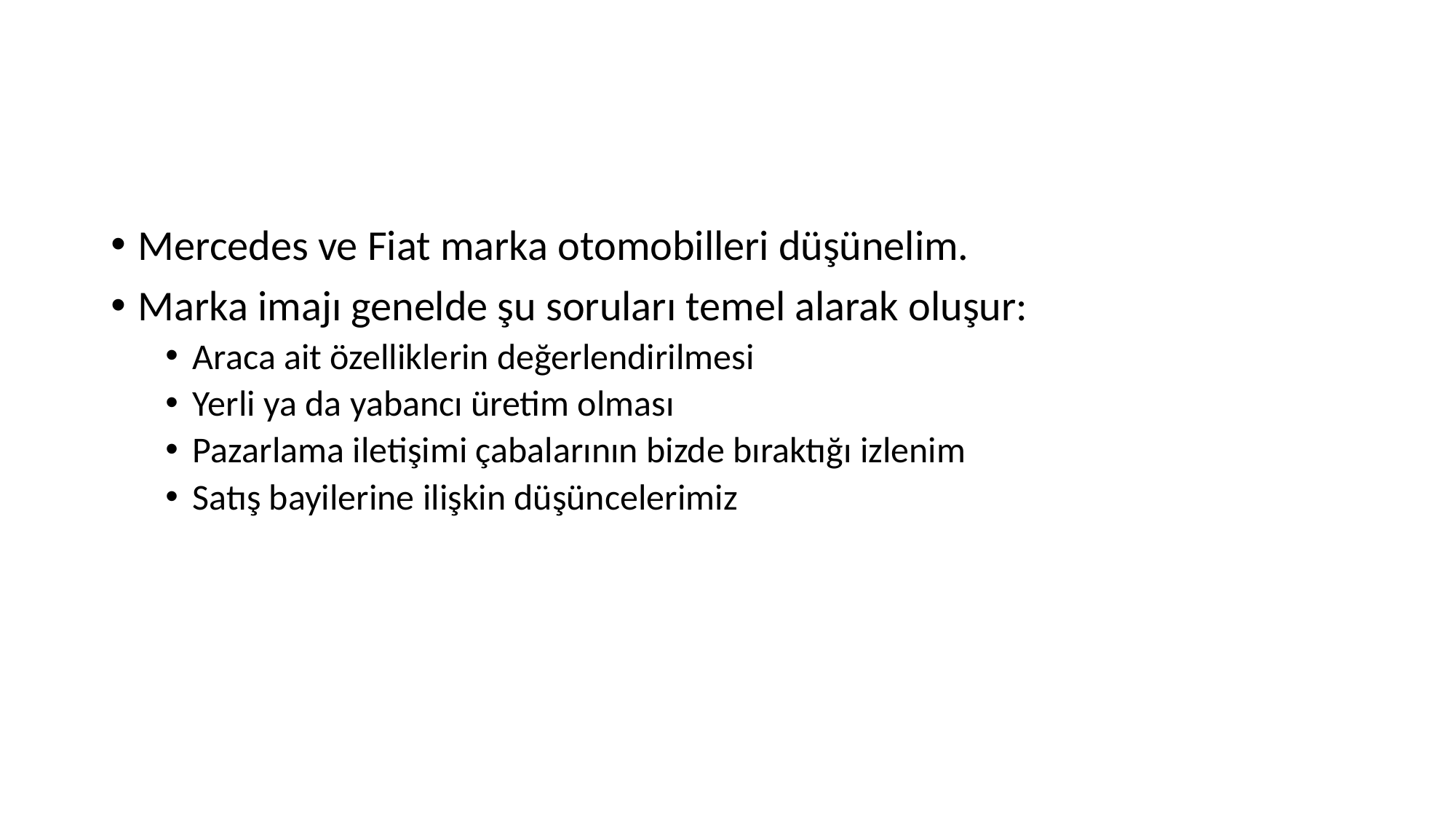

#
Mercedes ve Fiat marka otomobilleri düşünelim.
Marka imajı genelde şu soruları temel alarak oluşur:
Araca ait özelliklerin değerlendirilmesi
Yerli ya da yabancı üretim olması
Pazarlama iletişimi çabalarının bizde bıraktığı izlenim
Satış bayilerine ilişkin düşüncelerimiz